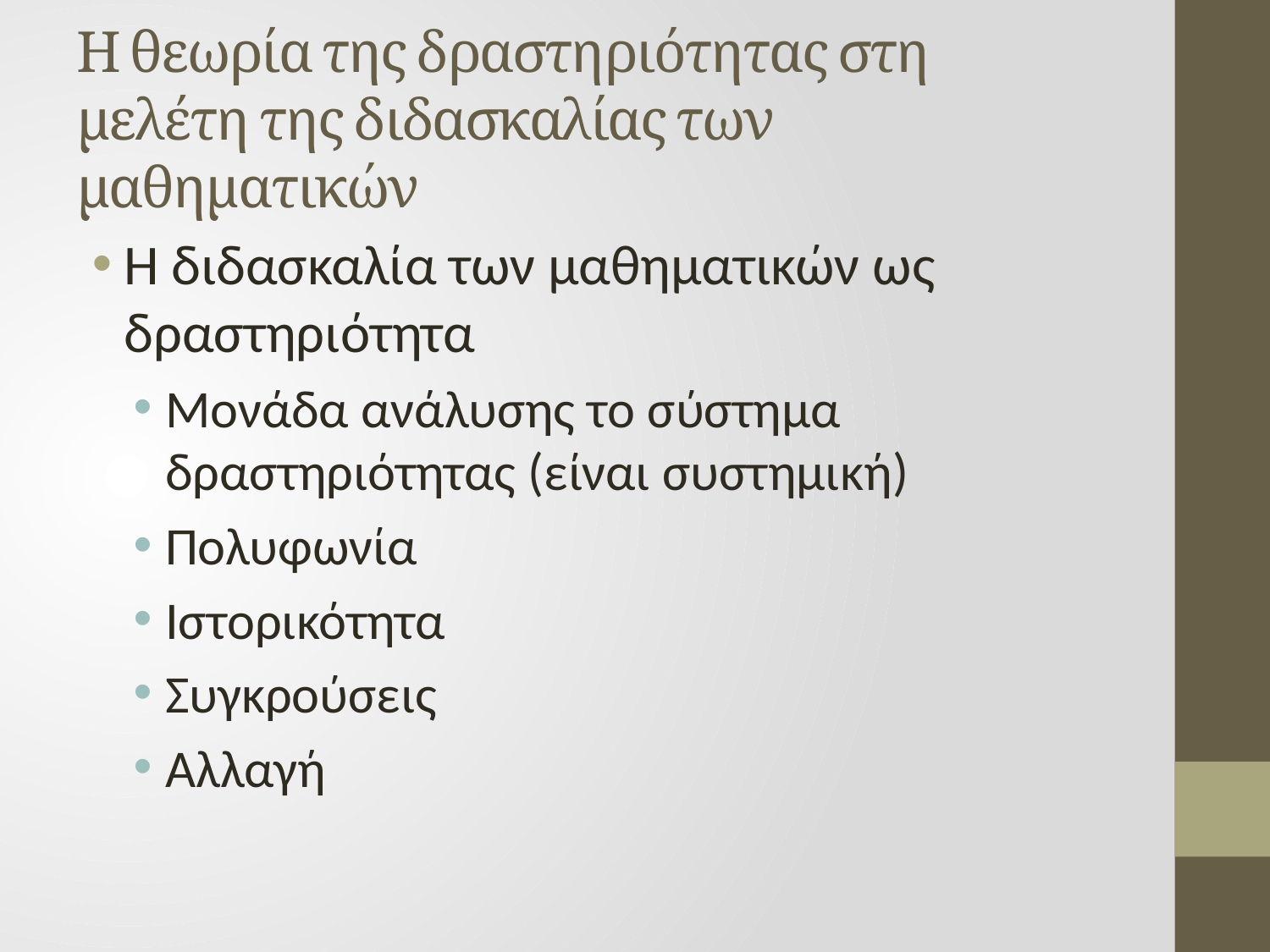

# Η θεωρία της δραστηριότητας στη μελέτη της διδασκαλίας των μαθηματικών
Η διδασκαλία των μαθηματικών ως δραστηριότητα
Μονάδα ανάλυσης το σύστημα δραστηριότητας (είναι συστημική)
Πολυφωνία
Ιστορικότητα
Συγκρούσεις
Αλλαγή